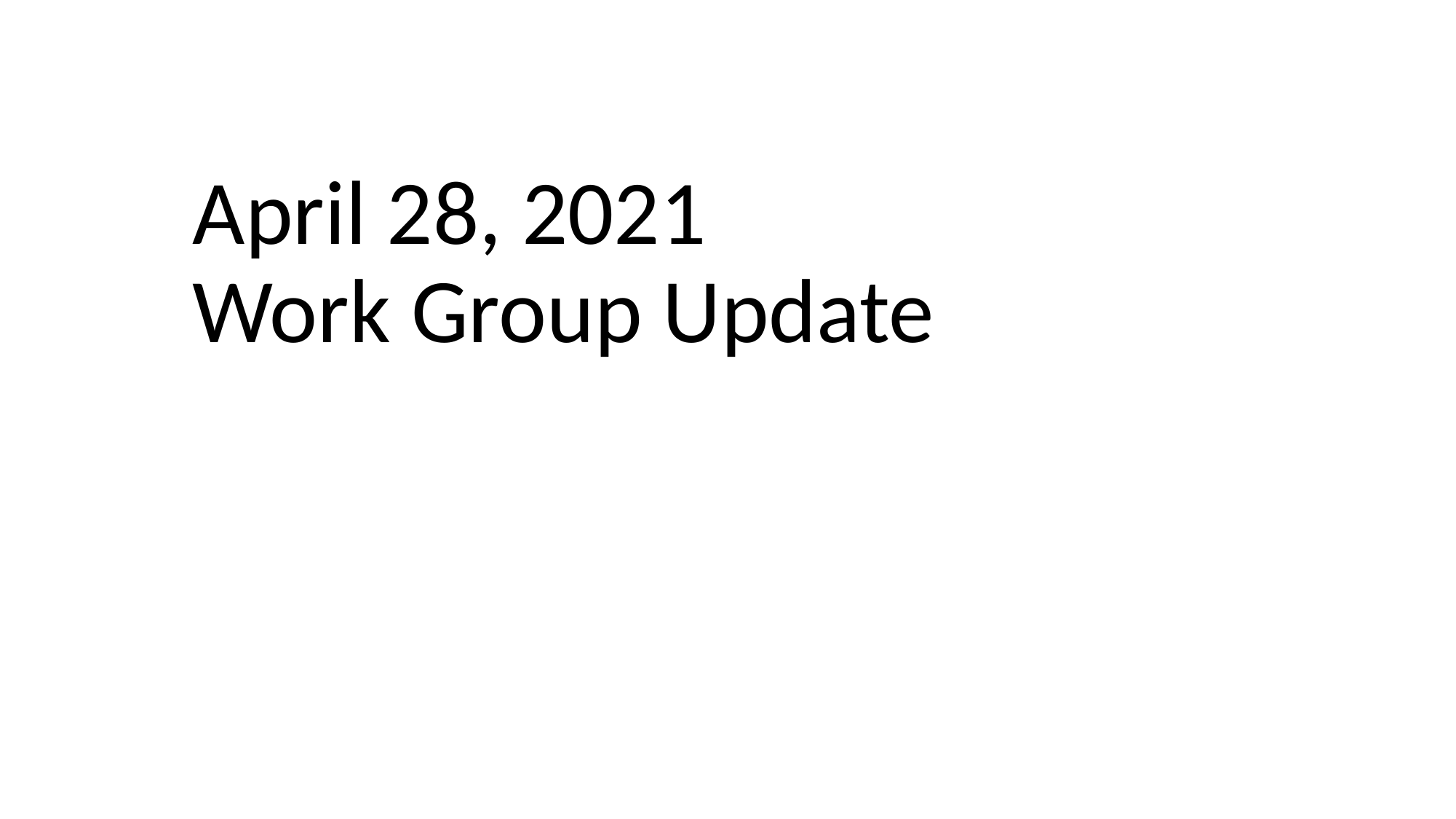

# April 28, 2021 Work Group Update